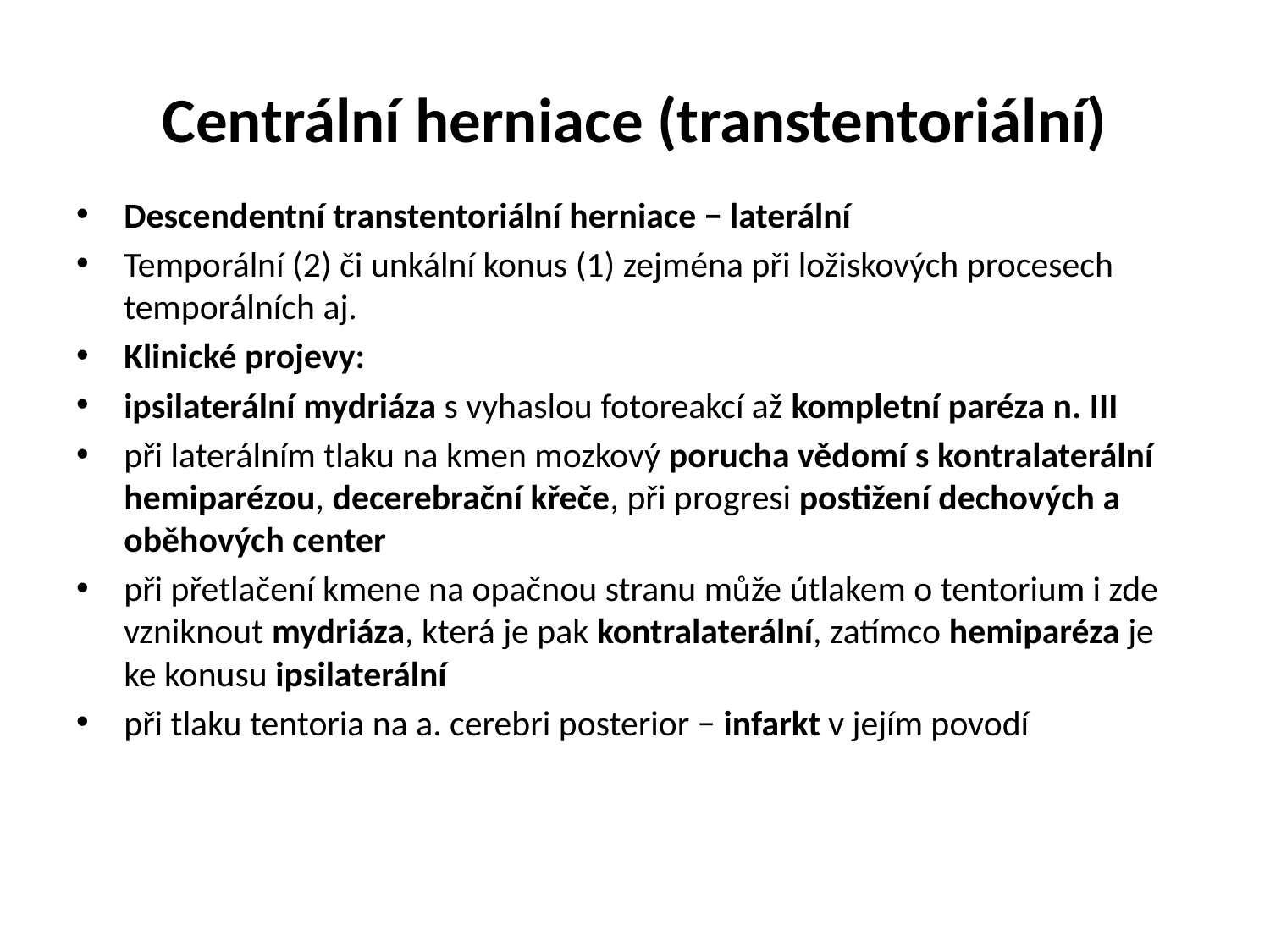

# Centrální herniace (transtentoriální)
Descendentní transtentoriální herniace − laterální
Temporální (2) či unkální konus (1) zejména při ložiskových procesech temporálních aj.
Klinické projevy:
ipsilaterální mydriáza s vyhaslou fotoreakcí až kompletní paréza n. III
při laterálním tlaku na kmen mozkový porucha vědomí s kontralaterální hemiparézou, decerebrační křeče, při progresi postižení dechových a oběhových center
při přetlačení kmene na opačnou stranu může útlakem o tentorium i zde vzniknout mydriáza, která je pak kontralaterální, zatímco hemiparéza je ke konusu ipsilaterální
při tlaku tentoria na a. cerebri posterior − infarkt v jejím povodí